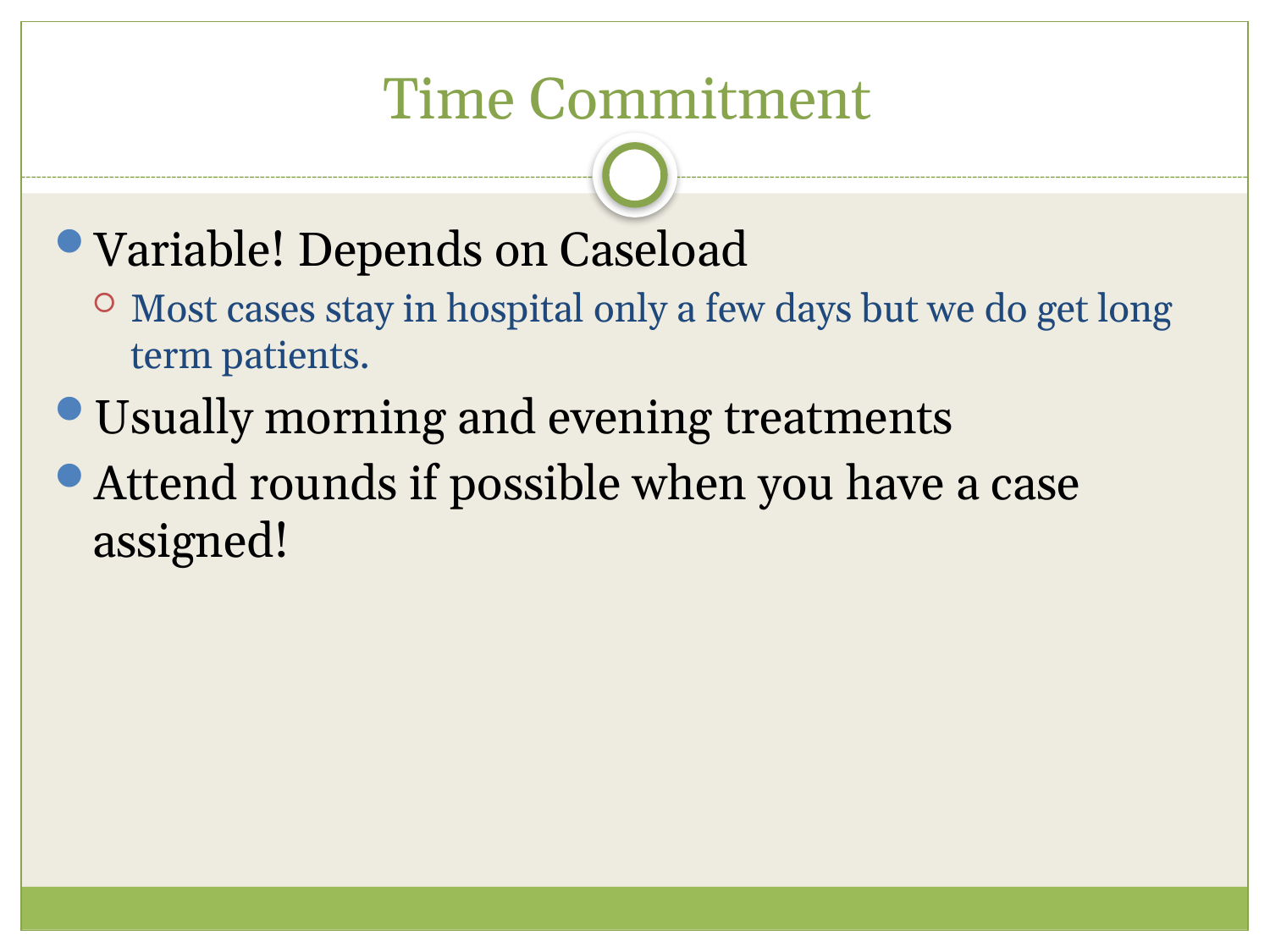

# Time Commitment
Variable! Depends on Caseload
Most cases stay in hospital only a few days but we do get long term patients.
Usually morning and evening treatments
Attend rounds if possible when you have a case assigned!